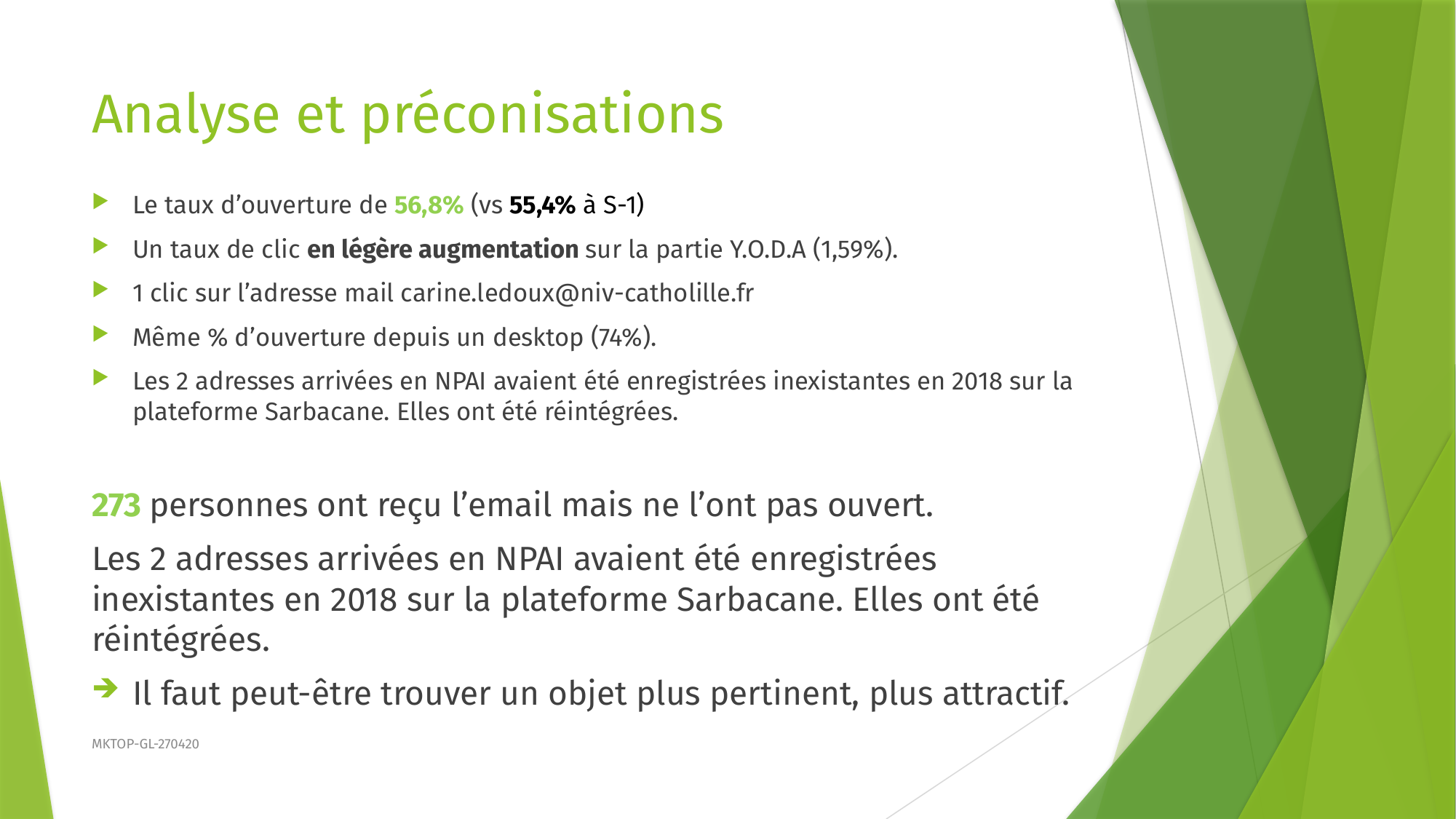

# Analyse et préconisations
Le taux d’ouverture de 56,8% (vs 55,4% à S-1)
Un taux de clic en légère augmentation sur la partie Y.O.D.A (1,59%).
1 clic sur l’adresse mail carine.ledoux@niv-catholille.fr
Même % d’ouverture depuis un desktop (74%).
Les 2 adresses arrivées en NPAI avaient été enregistrées inexistantes en 2018 sur la plateforme Sarbacane. Elles ont été réintégrées.

273 personnes ont reçu l’email mais ne l’ont pas ouvert.
Les 2 adresses arrivées en NPAI avaient été enregistrées inexistantes en 2018 sur la plateforme Sarbacane. Elles ont été réintégrées.
Il faut peut-être trouver un objet plus pertinent, plus attractif.

MKTOP-GL-270420